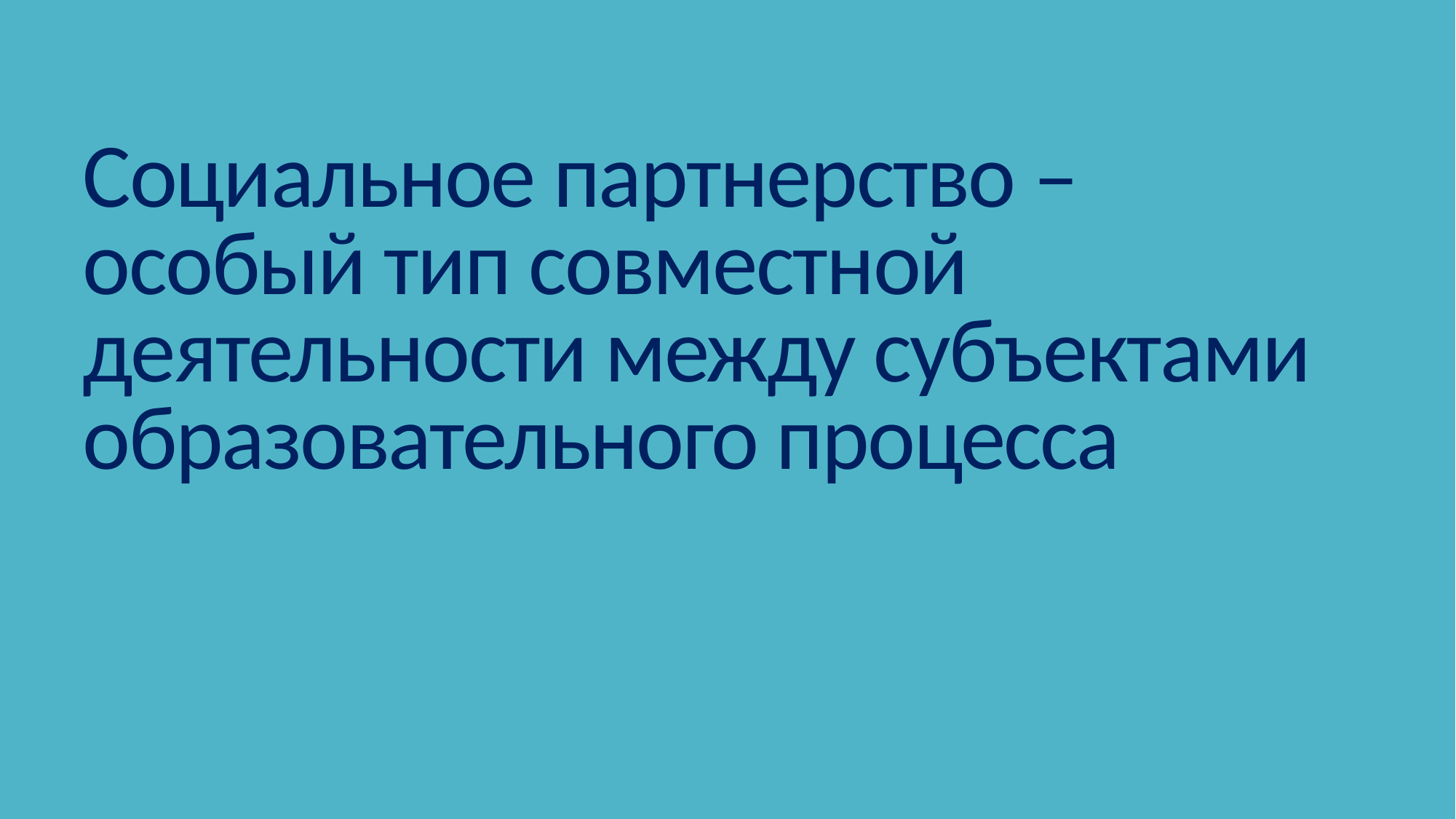

# Социальное партнерство – особый тип совместной деятельности между субъектами образовательного процесса